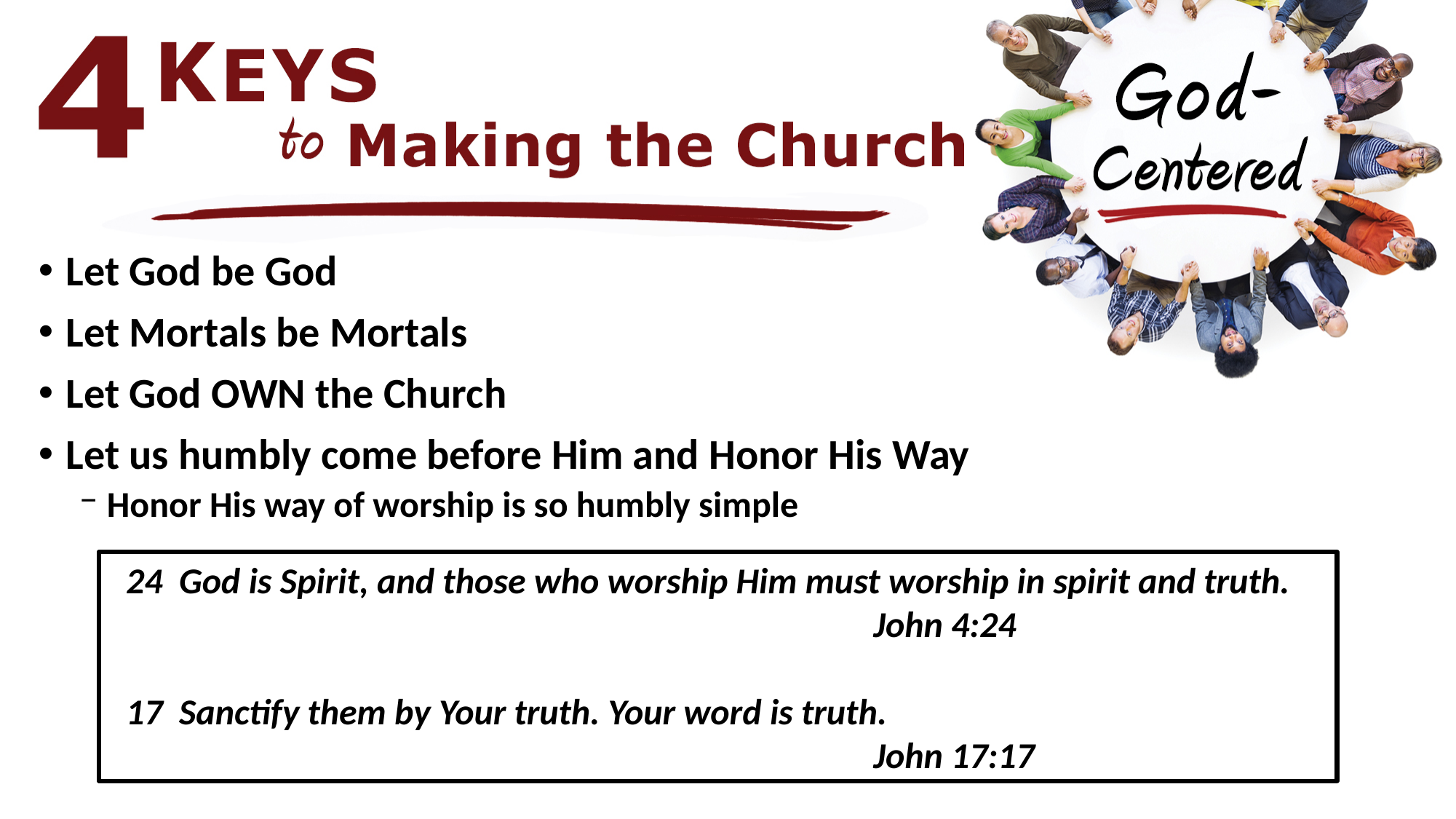

Let God be God
Let Mortals be Mortals
Let God OWN the Church
Let us humbly come before Him and Honor His Way
Honor His way of worship is so humbly simple
  24  God is Spirit, and those who worship Him must worship in spirit and truth.
							John 4:24

  17  Sanctify them by Your truth. Your word is truth. 											John 17:17